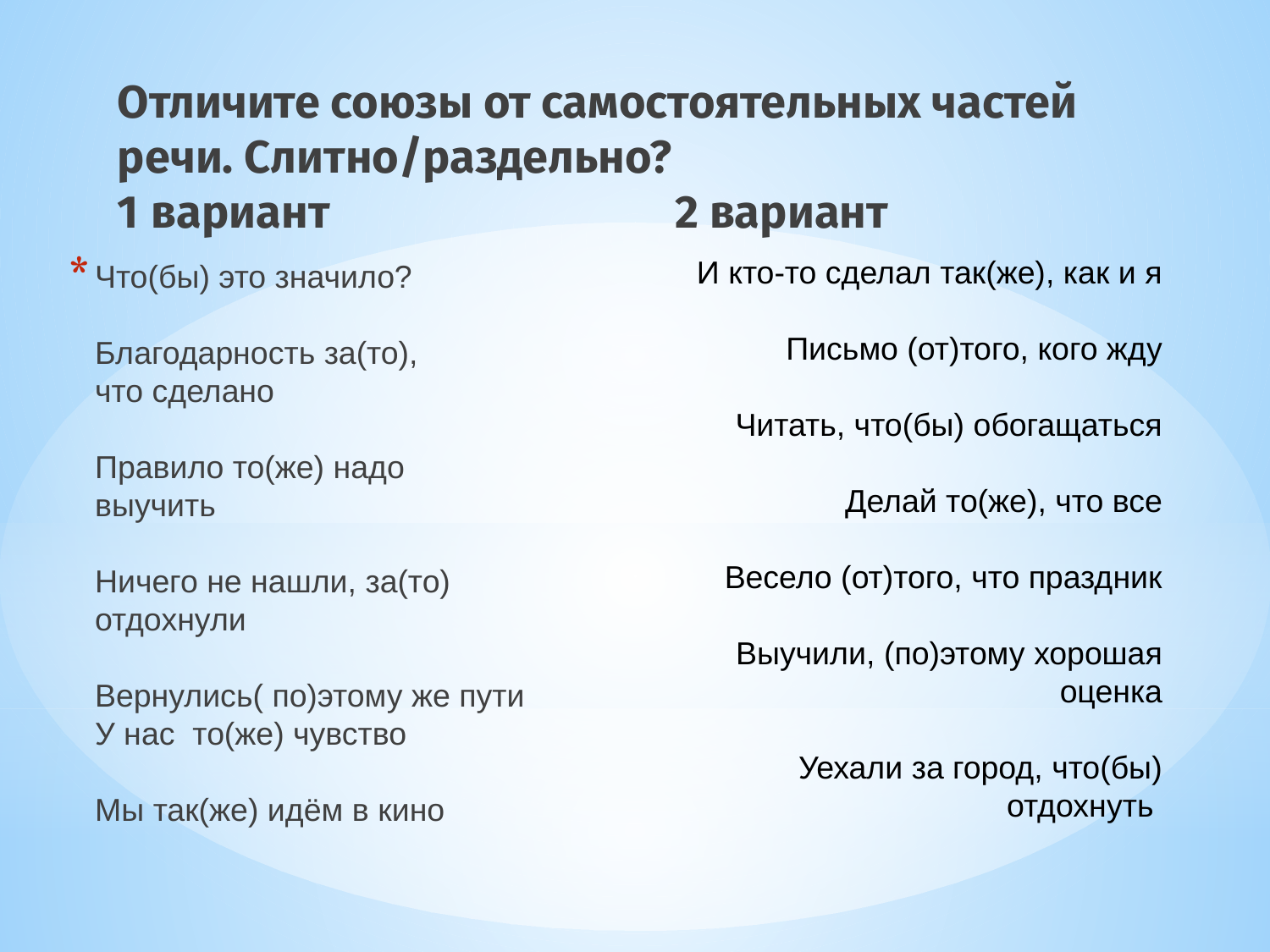

Отличите союзы от самостоятельных частей речи. Слитно/раздельно?
1 вариант                                2 вариант
И кто-то сделал так(же), как и я

Письмо (от)того, кого жду

Читать, что(бы) обогащаться

Делай то(же), что все

Весело (от)того, что праздник

Выучили, (по)этому хорошая оценка

Уехали за город, что(бы) отдохнуть
# Что(бы) это значило? Благодарность за(то), что сделано Правило то(же) надо выучить Ничего не нашли, за(то) отдохнули Вернулись( по)этому же пути У нас  то(же) чувство Мы так(же) идём в кино